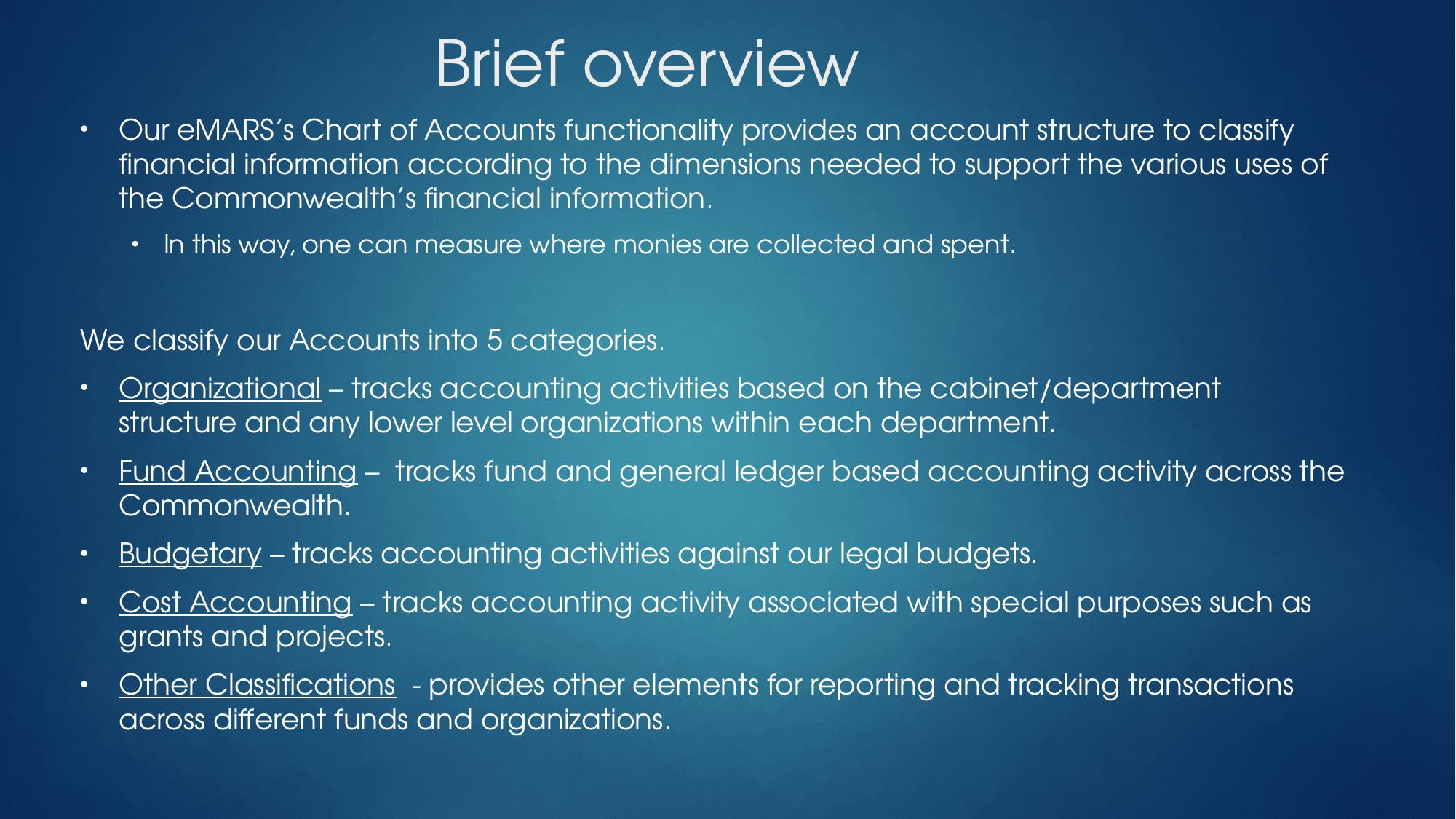

# Brief overview
Our eMARS’s Chart of Accounts functionality provides an account structure to classify financial information according to the dimensions needed to support the various uses of the Commonwealth’s financial information.
In this way, one can measure where monies are collected and spent.

We classify our Accounts into 5 categories.
Organizational – tracks accounting activities based on the cabinet/department structure and any lower level organizations within each department.
Fund Accounting –  tracks fund and general ledger based accounting activity across the Commonwealth.
Budgetary – tracks accounting activities against our legal budgets.
Cost Accounting – tracks accounting activity associated with special purposes such as grants and projects.
Other Classifications  - provides other elements for reporting and tracking transactions across different funds and organizations.